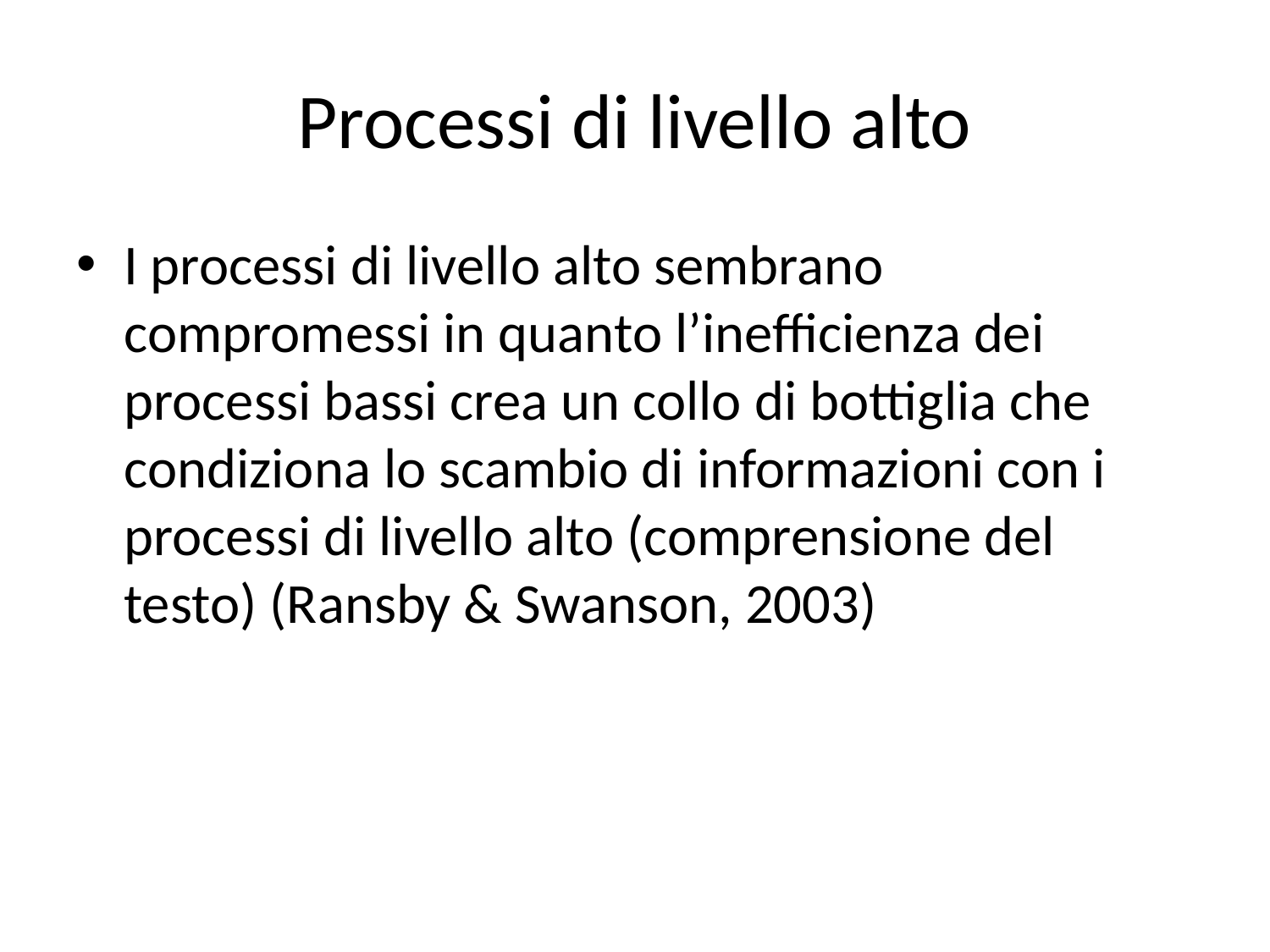

# Processi di livello alto
I processi di livello alto sembrano compromessi in quanto l’inefficienza dei processi bassi crea un collo di bottiglia che condiziona lo scambio di informazioni con i processi di livello alto (comprensione del testo) (Ransby & Swanson, 2003)